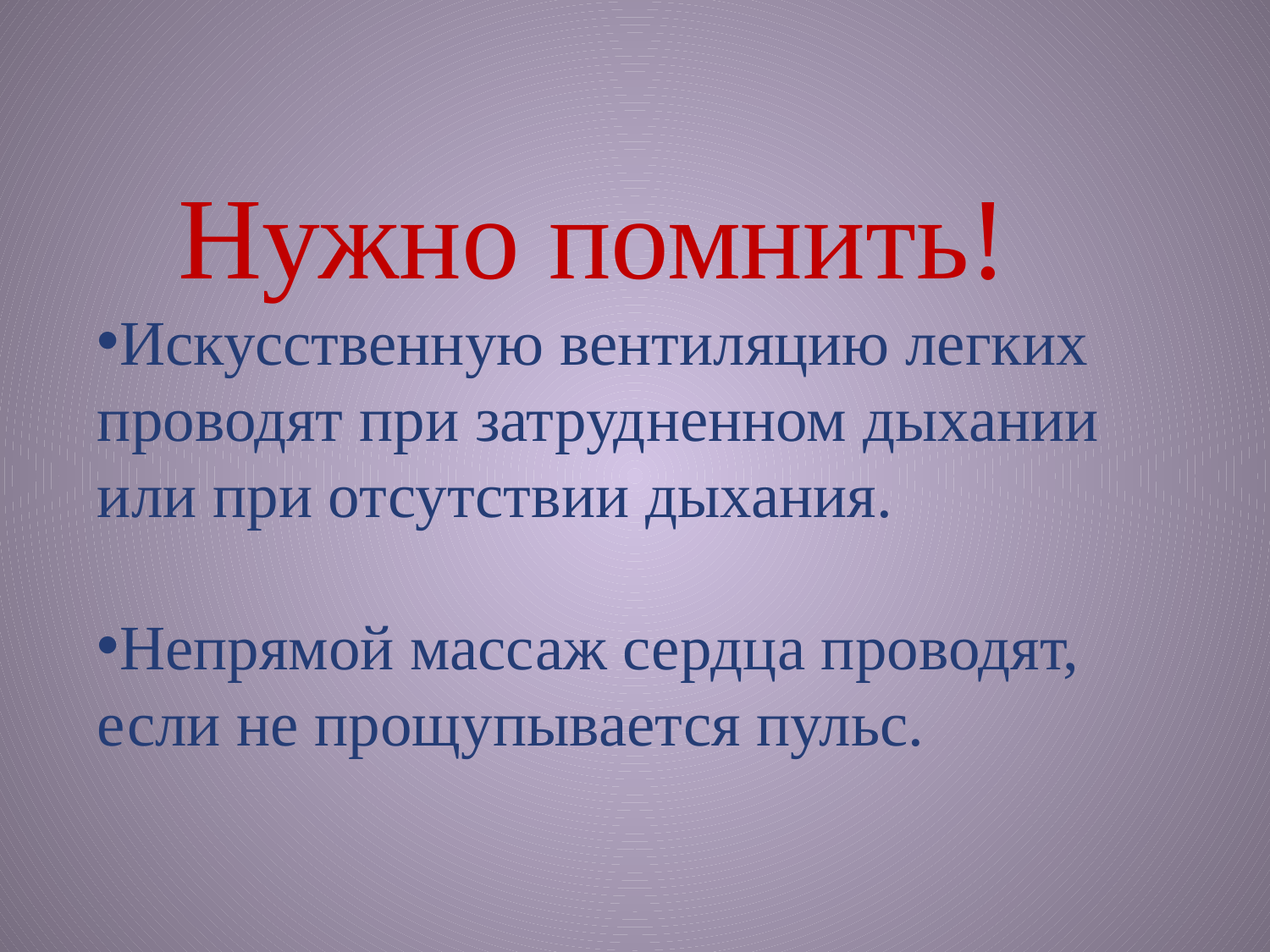

Нужно помнить!
Искусственную вентиляцию легких проводят при затрудненном дыхании или при отсутствии дыхания.

Непрямой массаж сердца проводят, если не прощупывается пульс.